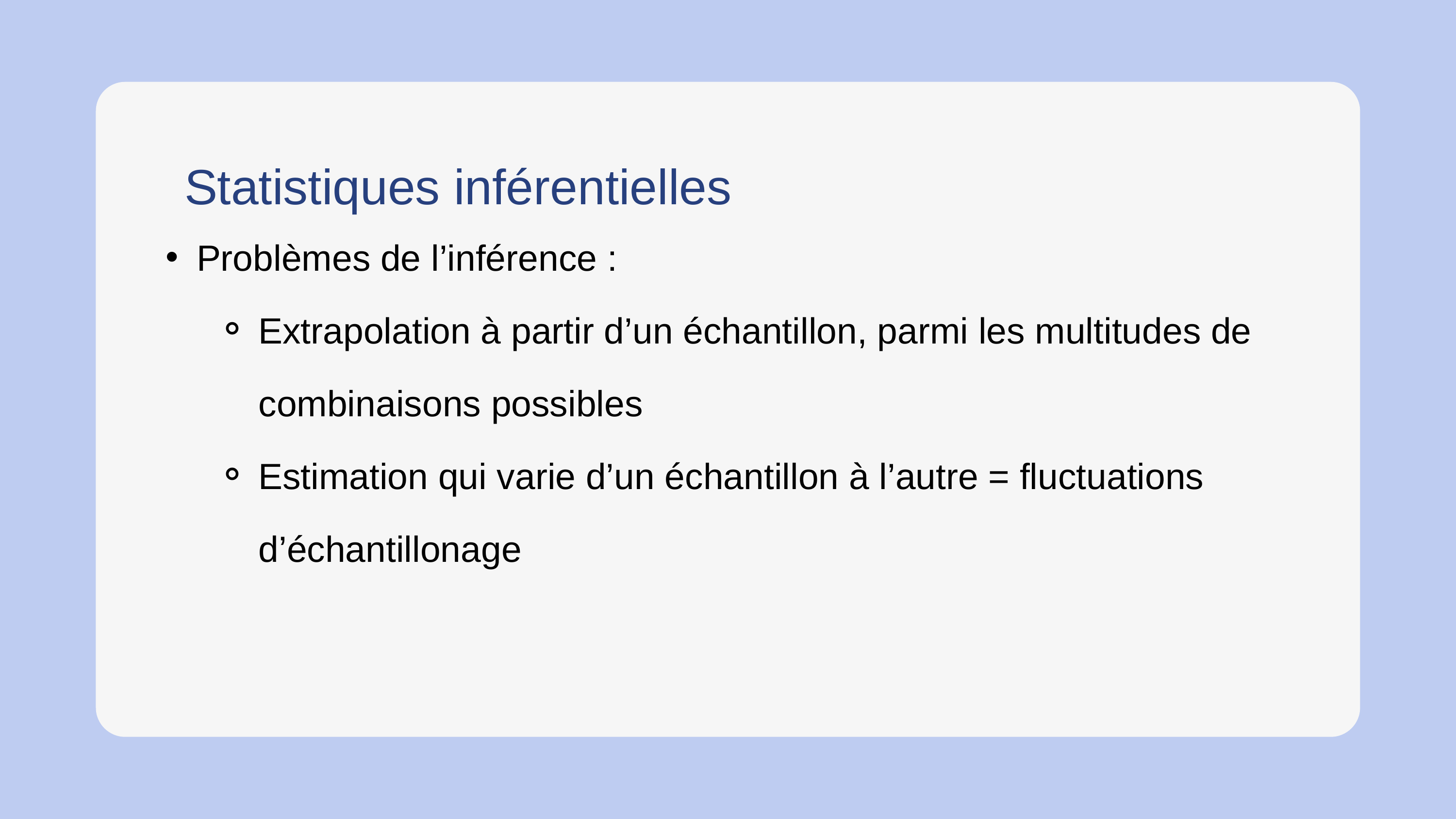

Statistiques inférentielles
Problèmes de l’inférence :
Extrapolation à partir d’un échantillon, parmi les multitudes de combinaisons possibles
Estimation qui varie d’un échantillon à l’autre = fluctuations d’échantillonage